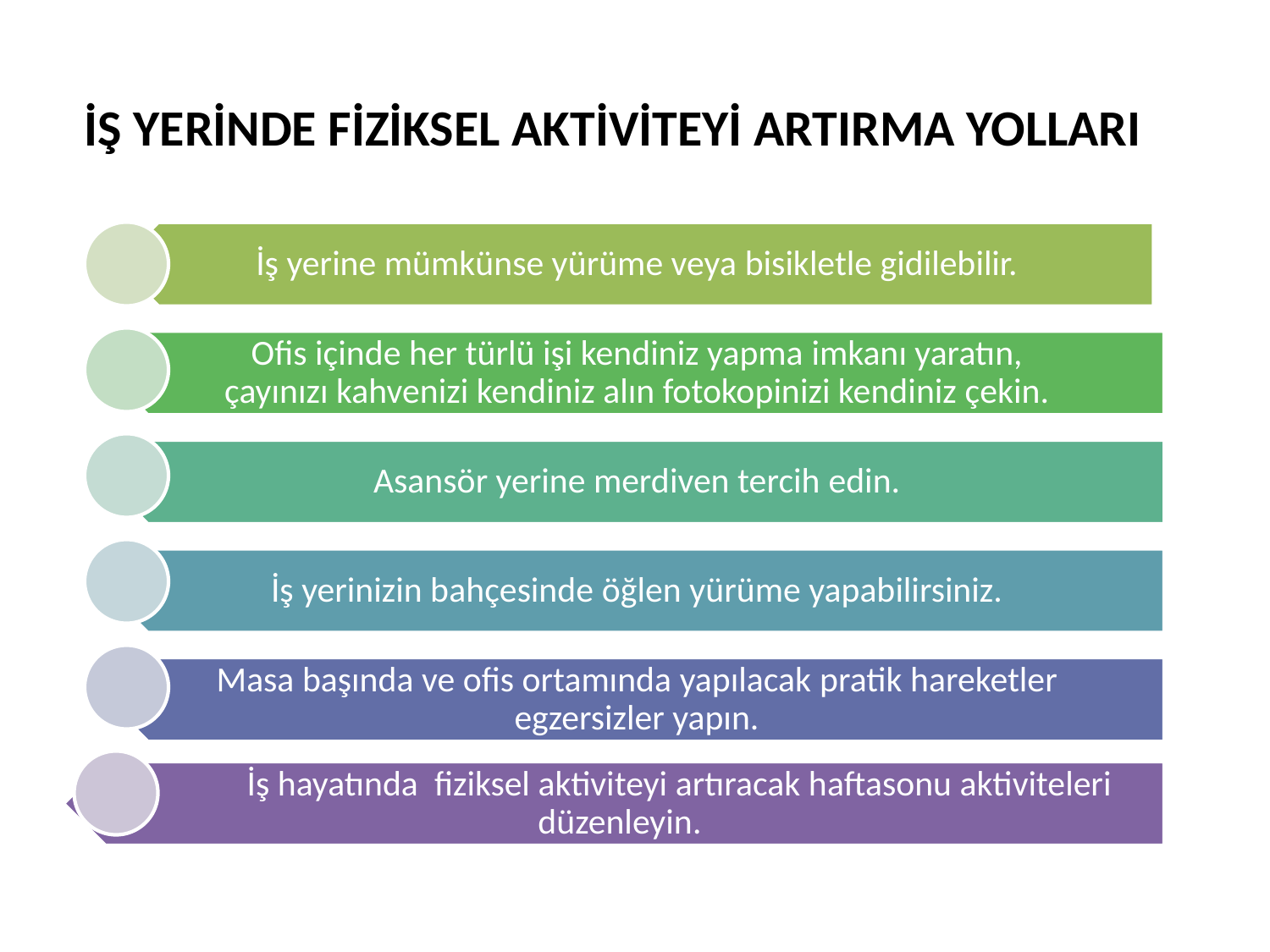

# İŞ YERİNDE FİZİKSEL AKTİVİTEYİ ARTIRMA YOLLARI
İş yerine mümkünse yürüme veya bisikletle gidilebilir.
Ofis içinde her türlü işi kendiniz yapma imkanı yaratın, çayınızı kahvenizi kendiniz alın fotokopinizi kendiniz çekin.
Asansör yerine merdiven tercih edin.
İş yerinizin bahçesinde öğlen yürüme yapabilirsiniz.
Masa başında ve ofis ortamında yapılacak pratik hareketler egzersizler yapın.
	İş hayatında  fiziksel aktiviteyi artıracak haftasonu aktiviteleri  düzenleyin.